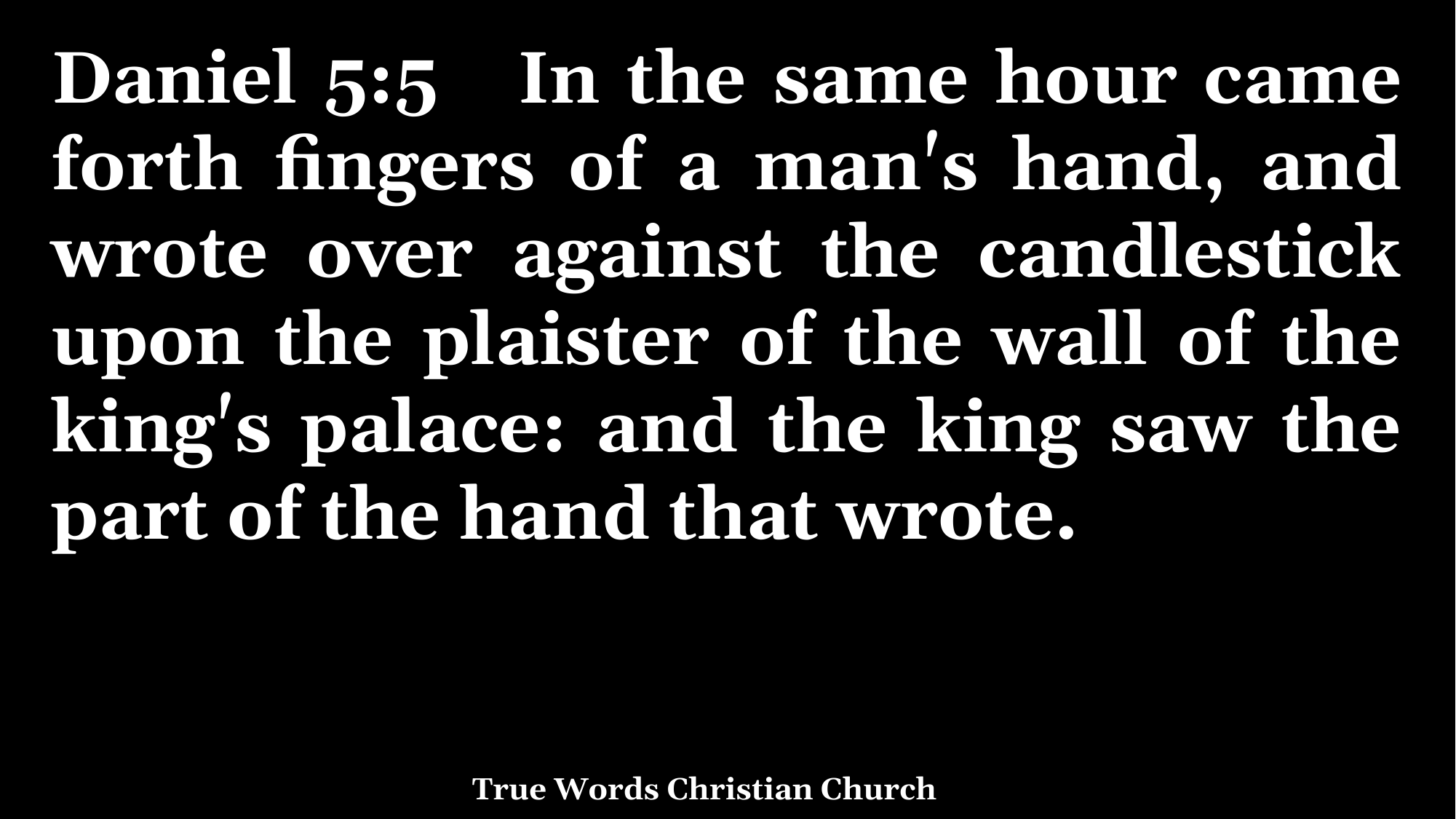

Daniel 5:5   In the same hour came forth fingers of a man's hand, and wrote over against the candlestick upon the plaister of the wall of the king's palace: and the king saw the part of the hand that wrote.
True Words Christian Church